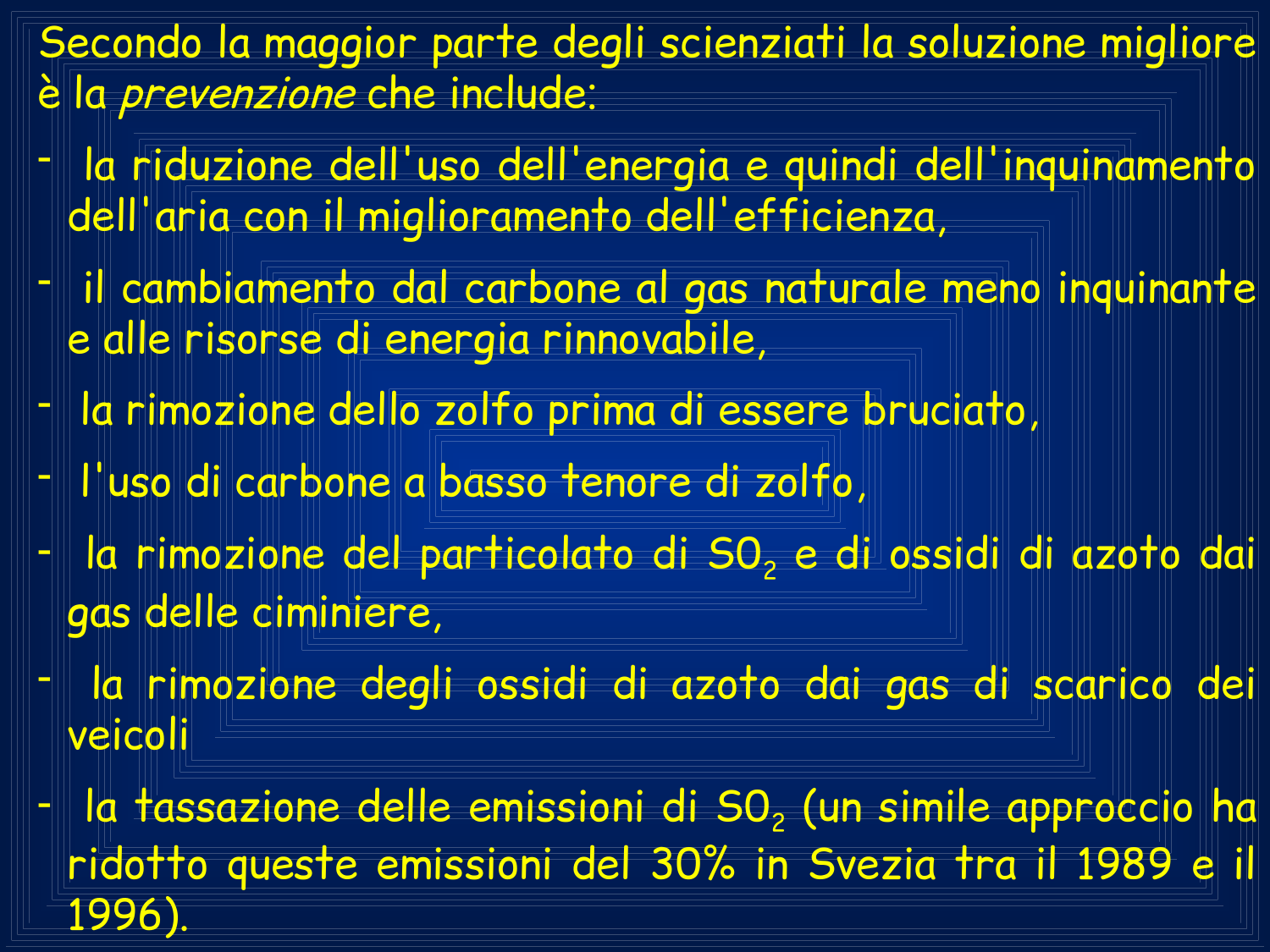

Secondo la maggior parte degli scienziati la soluzione migliore è la prevenzione che include:
 la riduzione dell'uso dell'energia e quindi dell'inquinamento dell'aria con il miglioramento dell'efficienza,
 il cambiamento dal carbone al gas naturale meno inquinante e alle risorse di energia rinnovabile,
 la rimozione dello zolfo prima di essere bruciato,
 l'uso di carbone a basso tenore di zolfo,
 la rimozione del particolato di S02 e di ossidi di azoto dai gas delle ciminiere,
 la rimozione degli ossidi di azoto dai gas di scarico dei veicoli
 la tassazione delle emissioni di S02 (un simile approccio ha ridotto queste emissioni del 30% in Svezia tra il 1989 e il 1996).